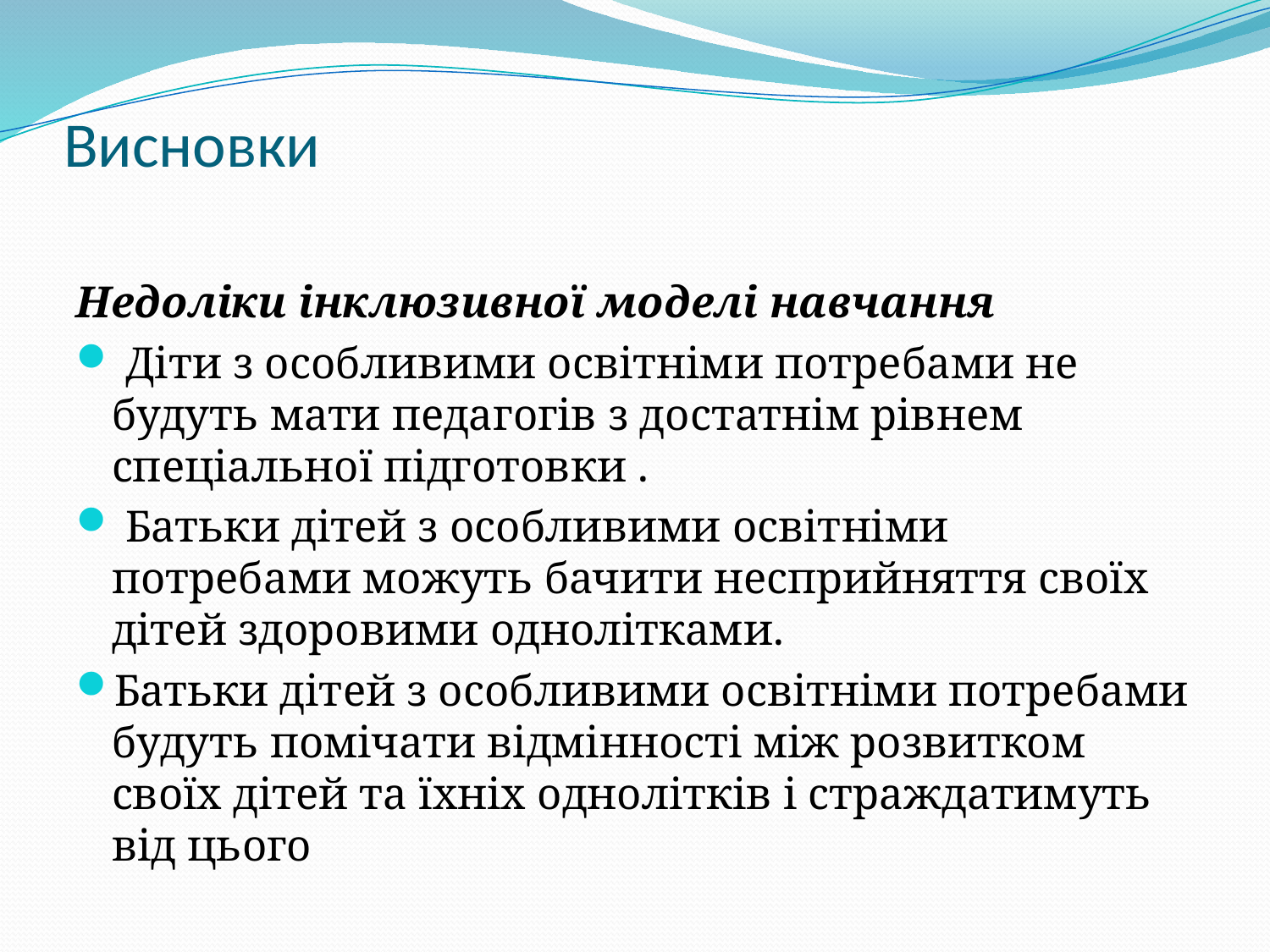

# Висновки
Недоліки інклюзивної моделі навчання
 Діти з особливими освітніми потребами не будуть мати педагогів з достатнім рівнем спеціальної підготовки .
 Батьки дітей з особливими освітніми потребами можуть бачити несприйняття своїх дітей здоровими однолітками.
Батьки дітей з особливими освітніми потребами будуть помічати відмінності між розвитком своїх дітей та їхніх однолітків і страждатимуть від цього